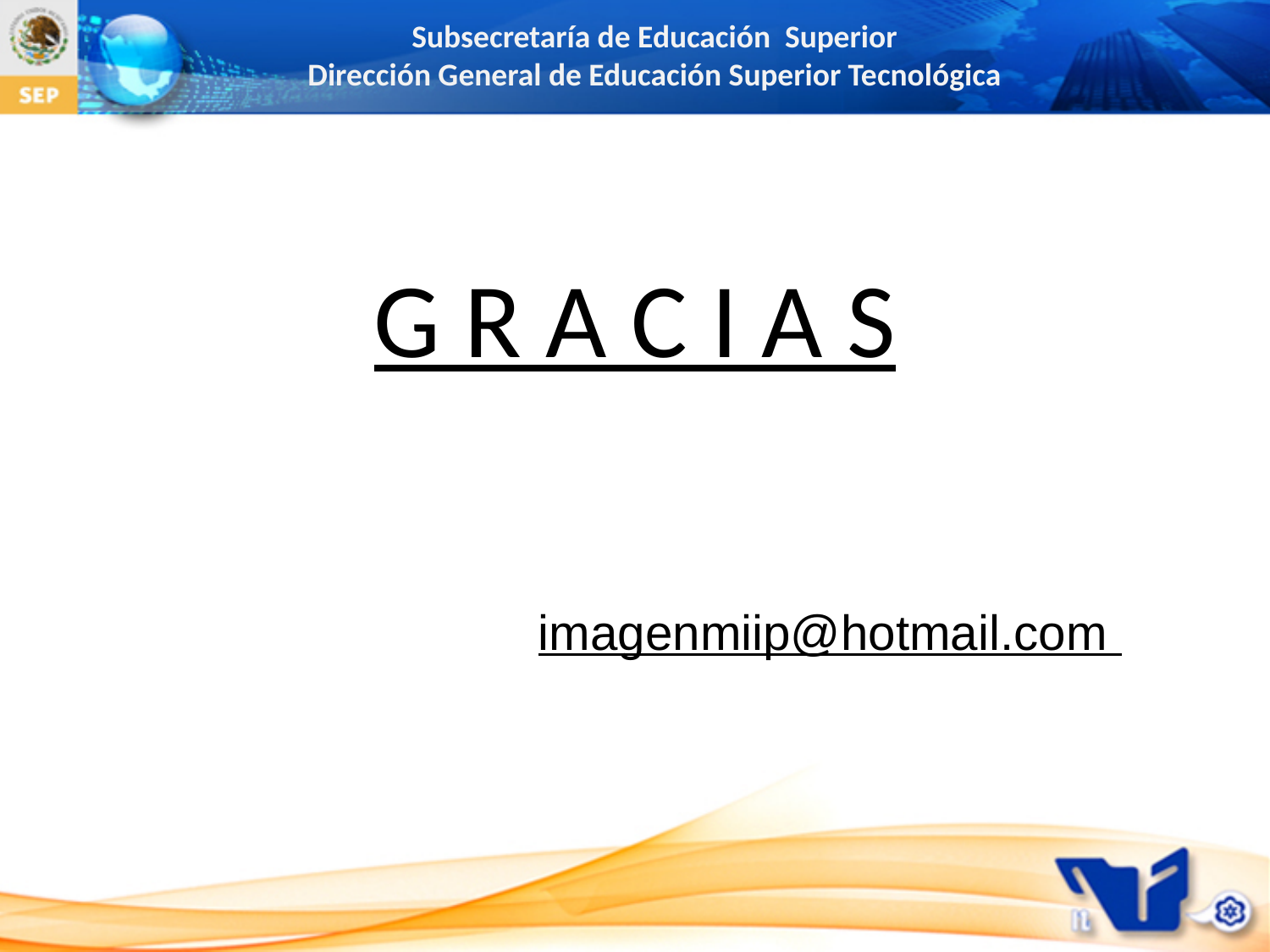

G R A C I A S
imagenmiip@hotmail.com